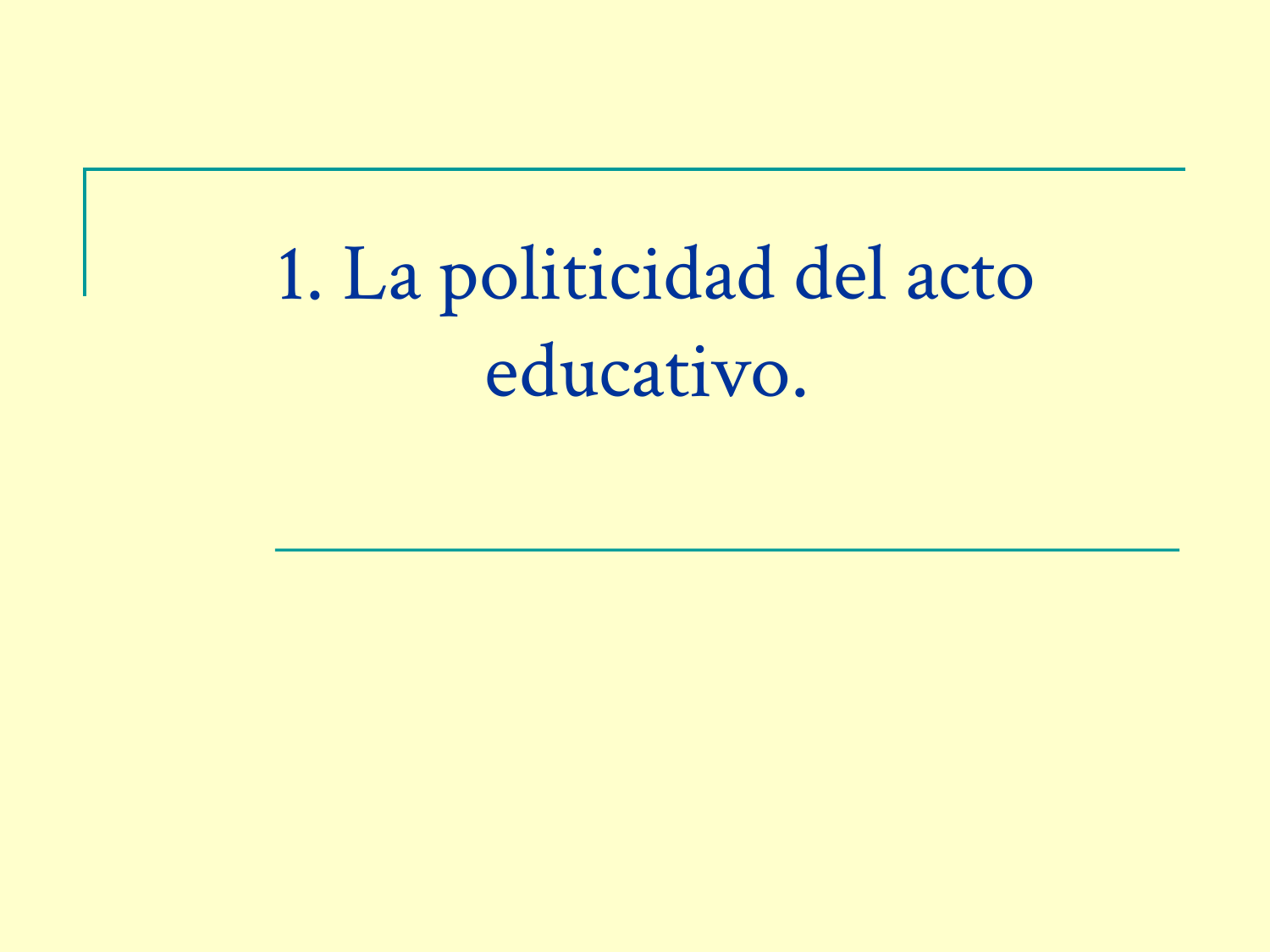

# 1. La politicidad del acto educativo.